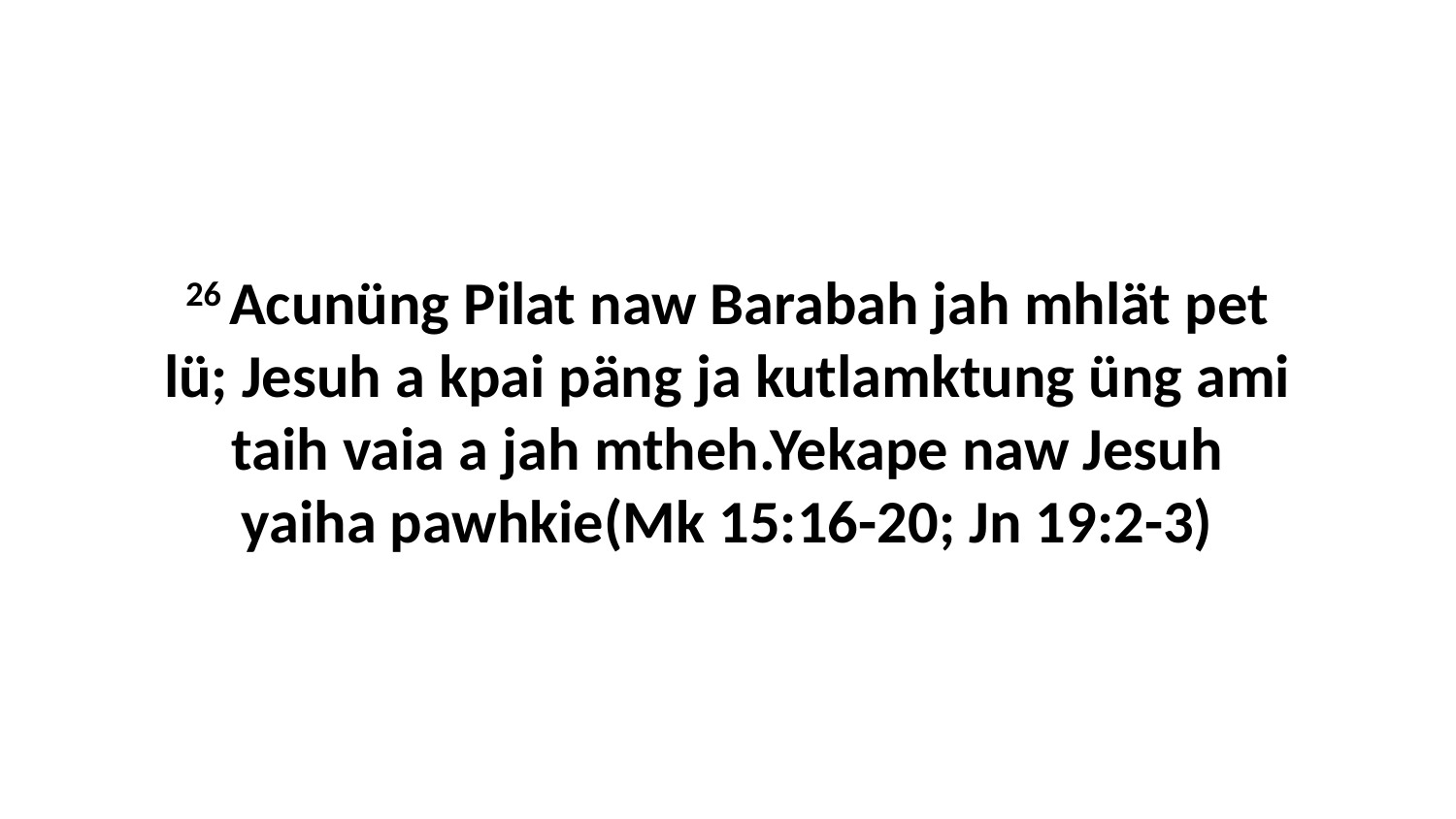

26 Acunüng Pilat naw Barabah jah mhlät pet lü; Jesuh a kpai päng ja kutlamktung üng ami taih vaia a jah mtheh.Yekape naw Jesuh yaiha pawhkie(Mk 15:16-20; Jn 19:2-3)